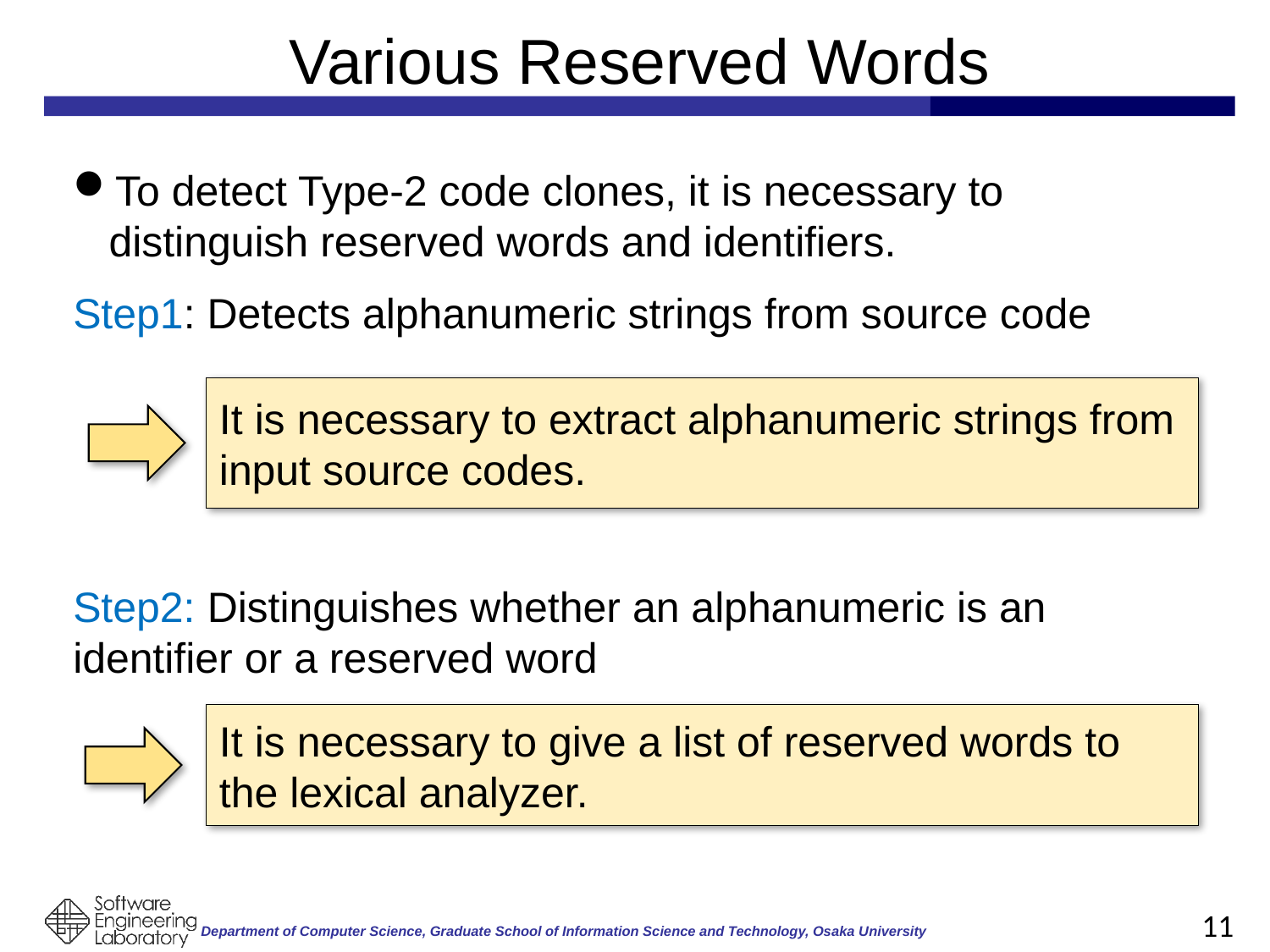

# Various Reserved Words
To detect Type-2 code clones, it is necessary to distinguish reserved words and identifiers.
Step1: Detects alphanumeric strings from source code
It is necessary to extract alphanumeric strings from input source codes.

Step2: Distinguishes whether an alphanumeric is an identifier or a reserved word
It is necessary to give a list of reserved words to the lexical analyzer.

11